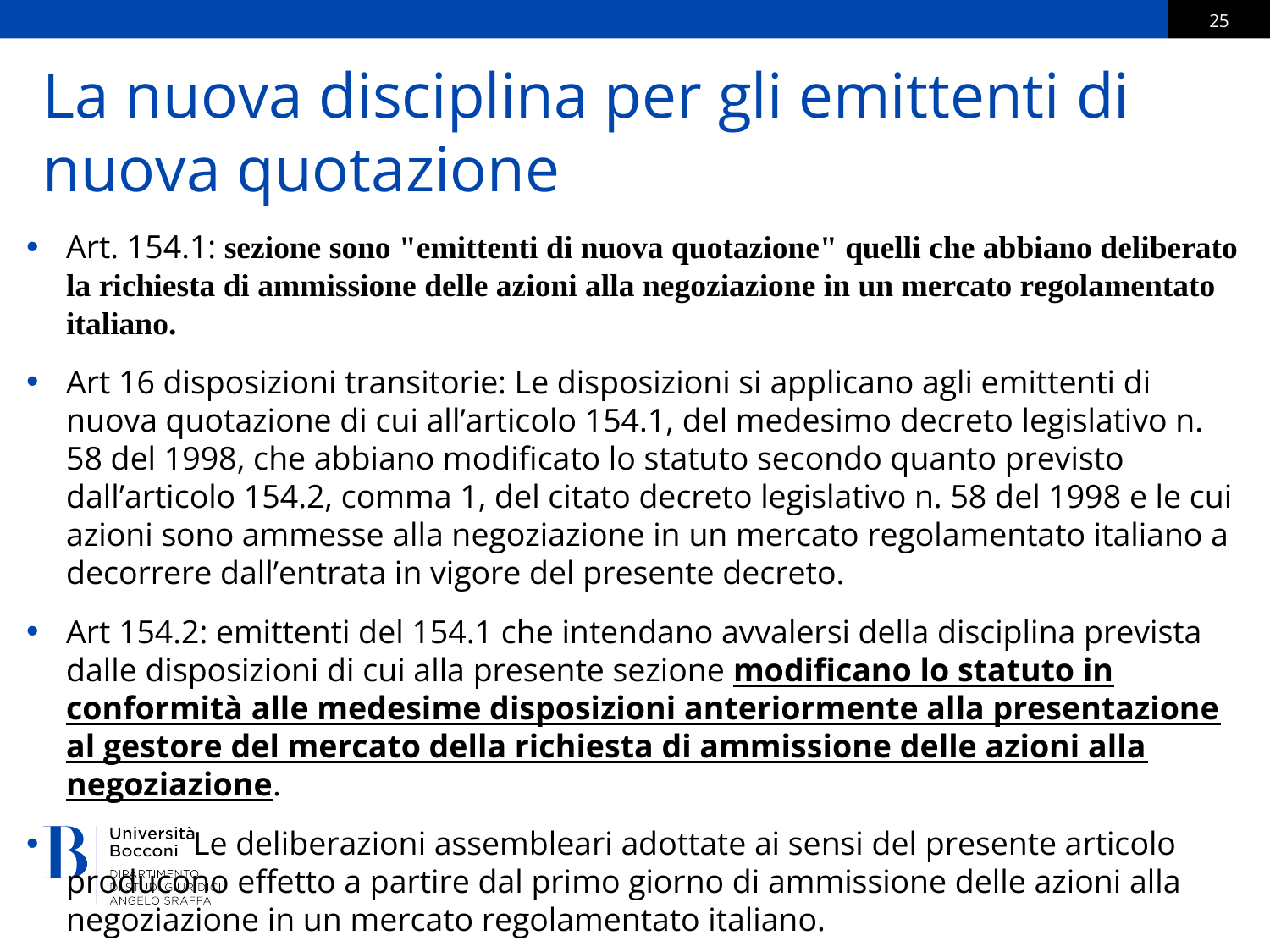

# La nuova disciplina per gli emittenti di nuova quotazione
Art. 154.1: sezione sono "emittenti di nuova quotazione" quelli che abbiano deliberato la richiesta di ammissione delle azioni alla negoziazione in un mercato regolamentato italiano.
Art 16 disposizioni transitorie: Le disposizioni si applicano agli emittenti di nuova quotazione di cui all’articolo 154.1, del medesimo decreto legislativo n. 58 del 1998, che abbiano modificato lo statuto secondo quanto previsto dall’articolo 154.2, comma 1, del citato decreto legislativo n. 58 del 1998 e le cui azioni sono ammesse alla negoziazione in un mercato regolamentato italiano a decorrere dall’entrata in vigore del presente decreto.
Art 154.2: emittenti del 154.1 che intendano avvalersi della disciplina prevista dalle disposizioni di cui alla presente sezione modificano lo statuto in conformità alle medesime disposizioni anteriormente alla presentazione al gestore del mercato della richiesta di ammissione delle azioni alla negoziazione.
	Le deliberazioni assembleari adottate ai sensi del presente articolo producono effetto a partire dal primo giorno di ammissione delle azioni alla negoziazione in un mercato regolamentato italiano.